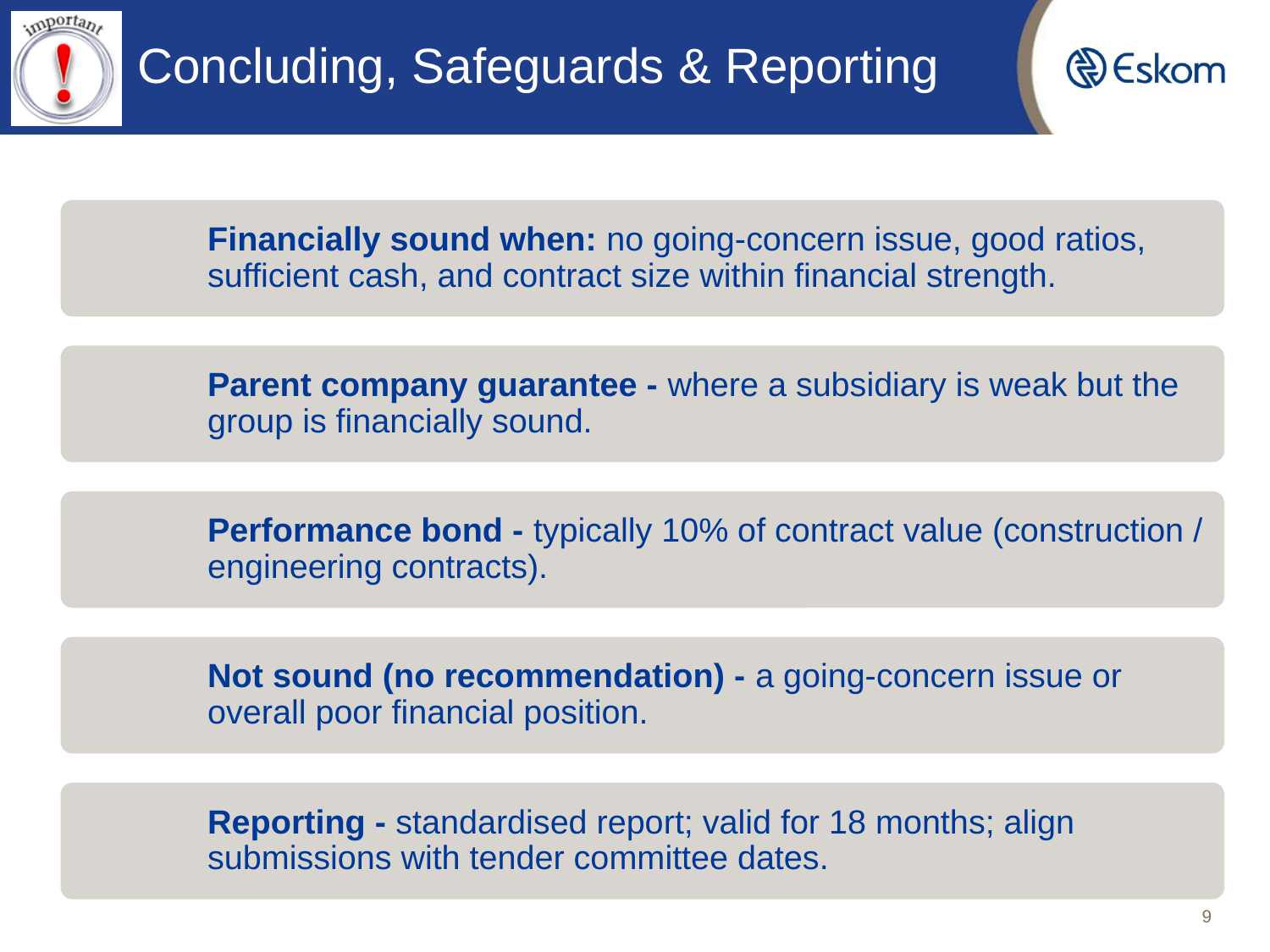

# Concluding, Safeguards & Reporting
Financially sound when: no going-concern issue, good ratios, sufficient cash, and contract size within financial strength.
Parent company guarantee - where a subsidiary is weak but the group is financially sound.
Performance bond - typically 10% of contract value (construction / engineering contracts).
Not sound (no recommendation) - a going-concern issue or overall poor financial position.
Reporting - standardised report; valid for 18 months; align submissions with tender committee dates.
9